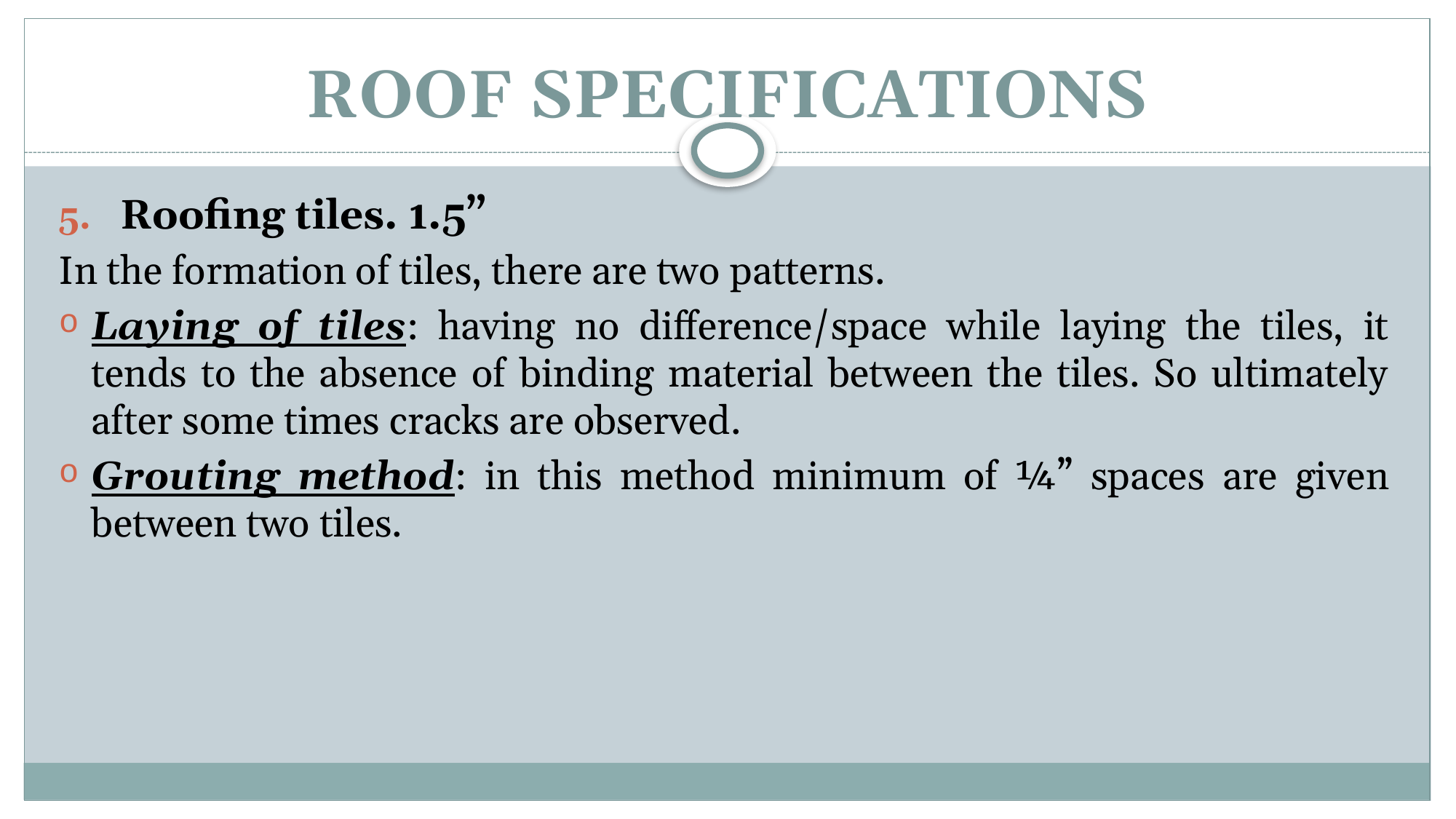

# ROOF SPECIFICATIONS
Roofing tiles. 1.5”
In the formation of tiles, there are two patterns.
Laying of tiles: having no difference/space while laying the tiles, it tends to the absence of binding material between the tiles. So ultimately after some times cracks are observed.
Grouting method: in this method minimum of ¼” spaces are given between two tiles.